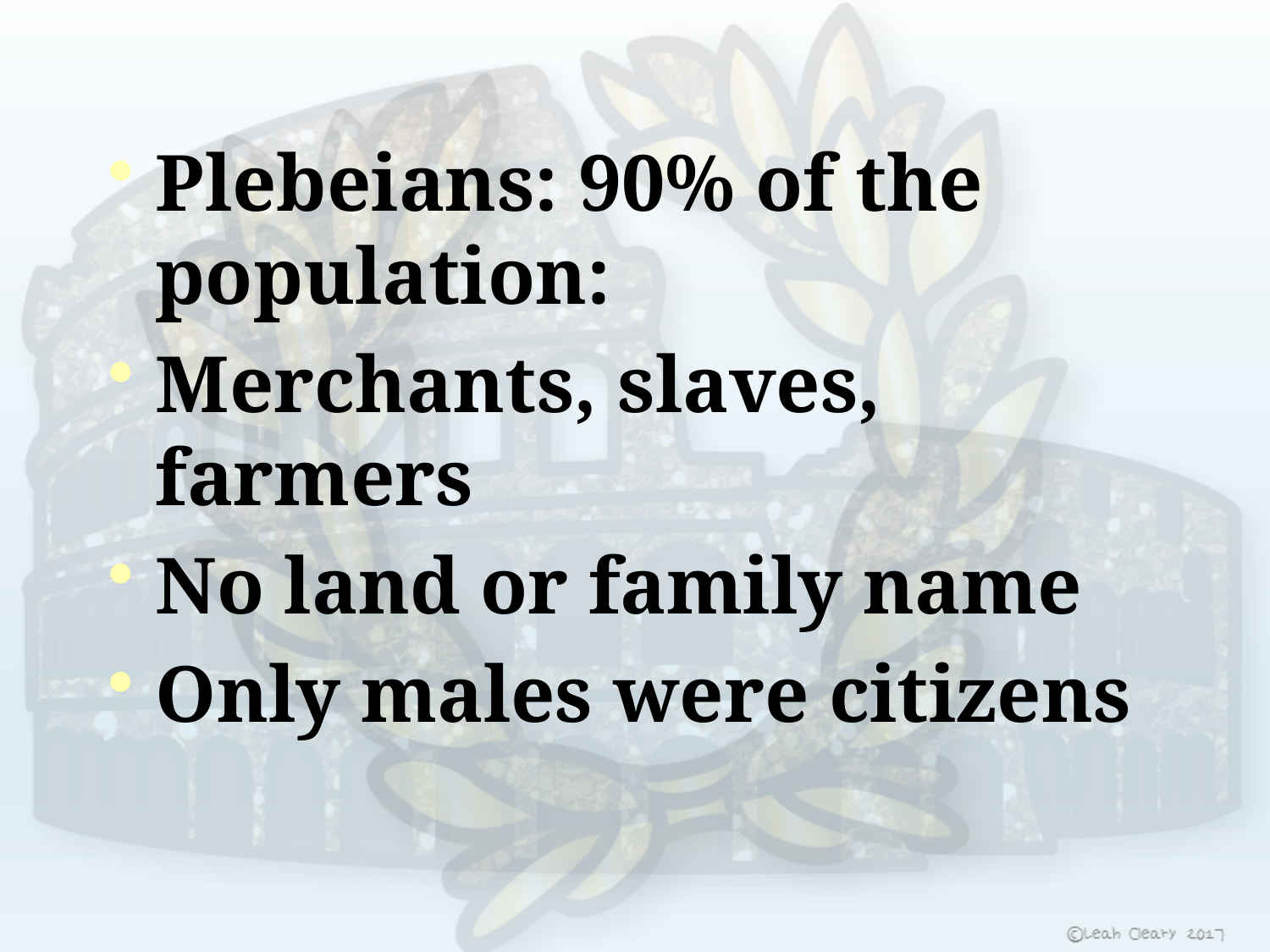

Plebeians: 90% of the population:
Merchants, slaves, farmers
No land or family name
Only males were citizens